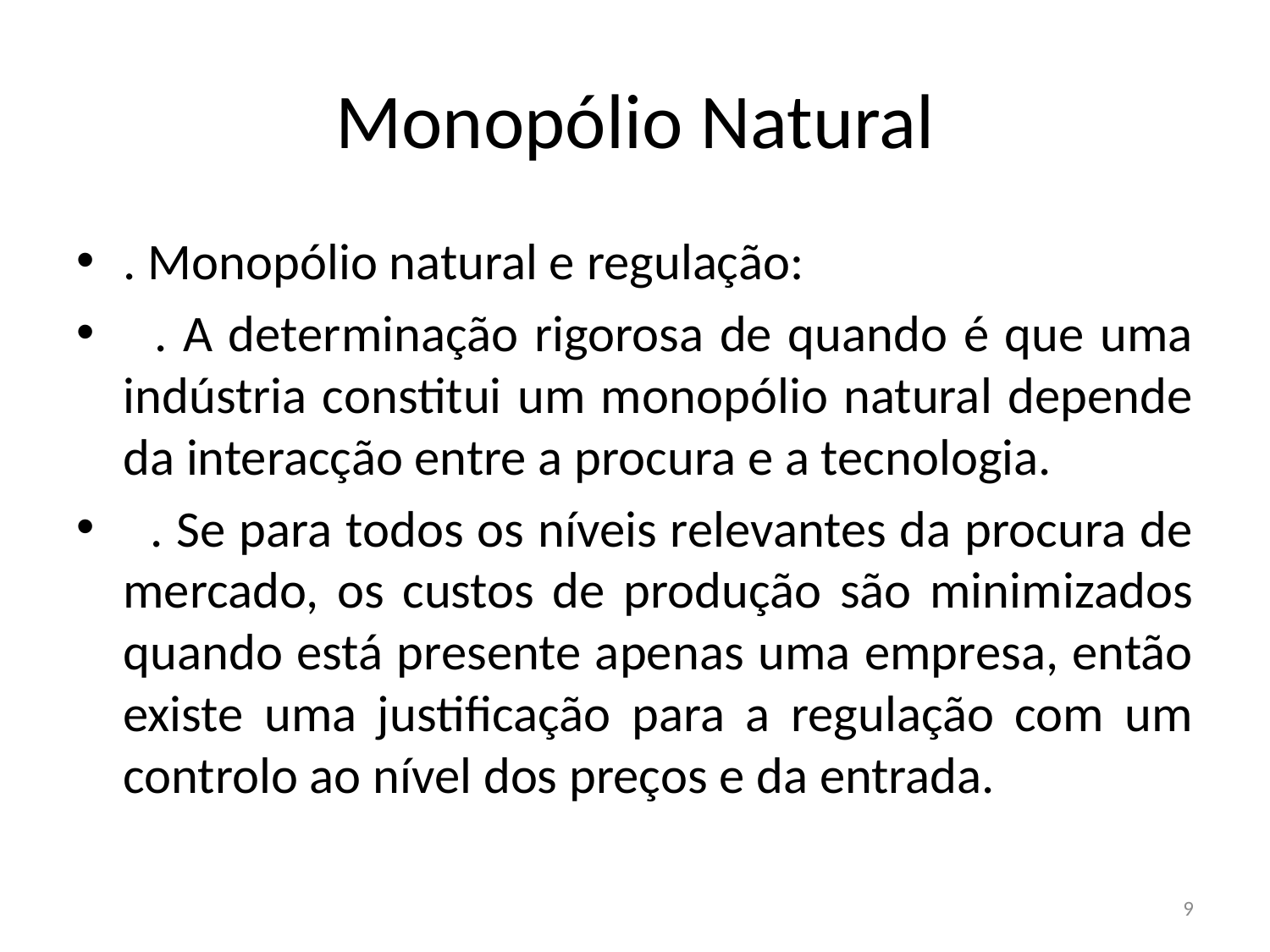

# Monopólio Natural
. Monopólio natural e regulação:
  . A determinação rigorosa de quando é que uma indústria constitui um monopólio natural depende da interacção entre a procura e a tecnologia.
  . Se para todos os níveis relevantes da procura de mercado, os custos de produção são minimizados quando está presente apenas uma empresa, então existe uma justificação para a regulação com um controlo ao nível dos preços e da entrada.
9